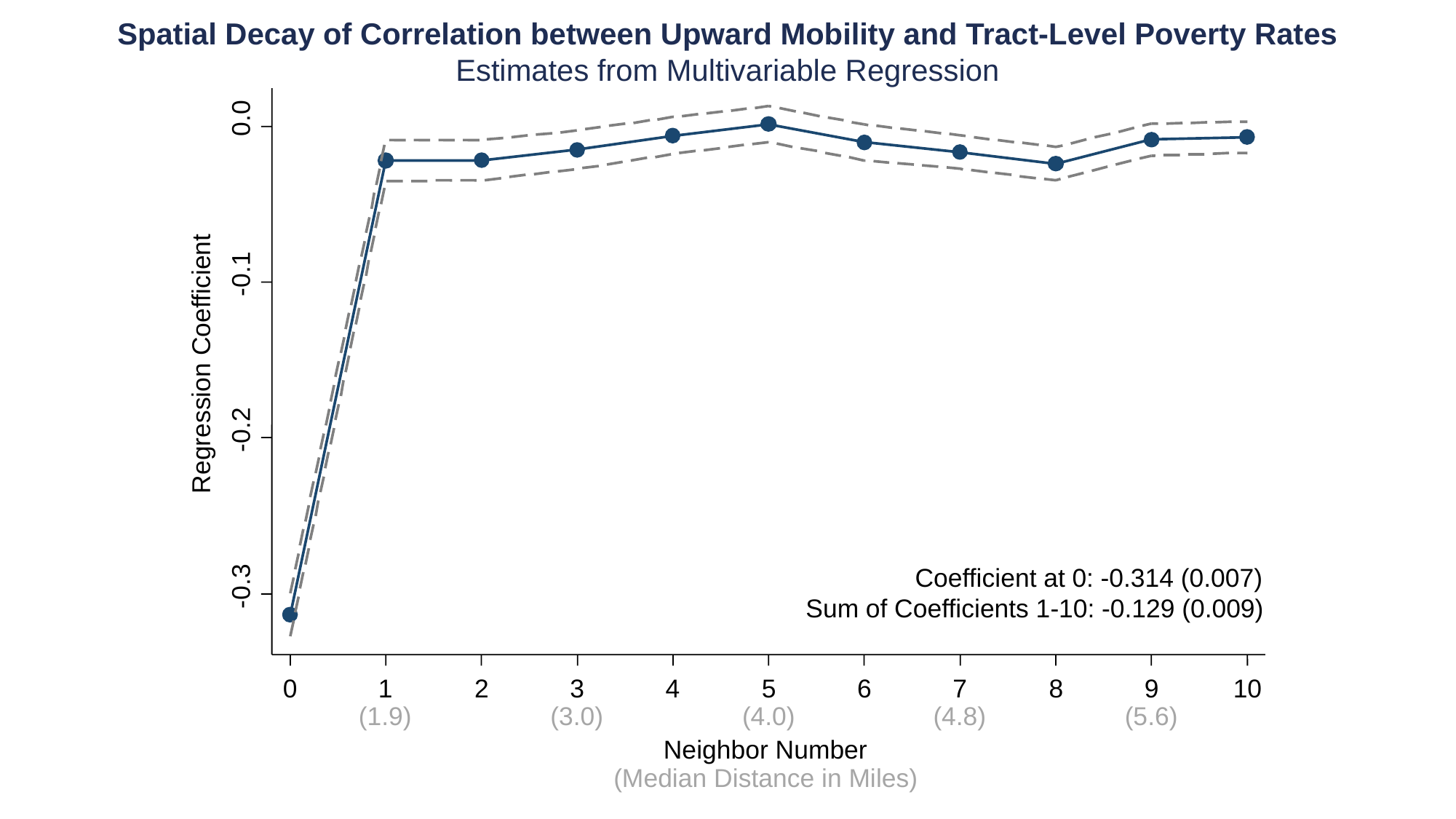

Spatial Decay of Correlation between Upward Mobility and Tract-Level Poverty Rates
Estimates from Multivariable Regression

0.0

-0.1

Regression Coefficient

-0.2

Coefficient at 0: -0.314 (0.007)
-0.3

Sum of Coefficients 1-10: -0.129 (0.009)

0
1
2
3
4
5
6
7
8
9
10
(1.9)
(3.0)
(4.0)
(4.8)
(5.6)
Neighbor Number
(Median Distance in Miles)